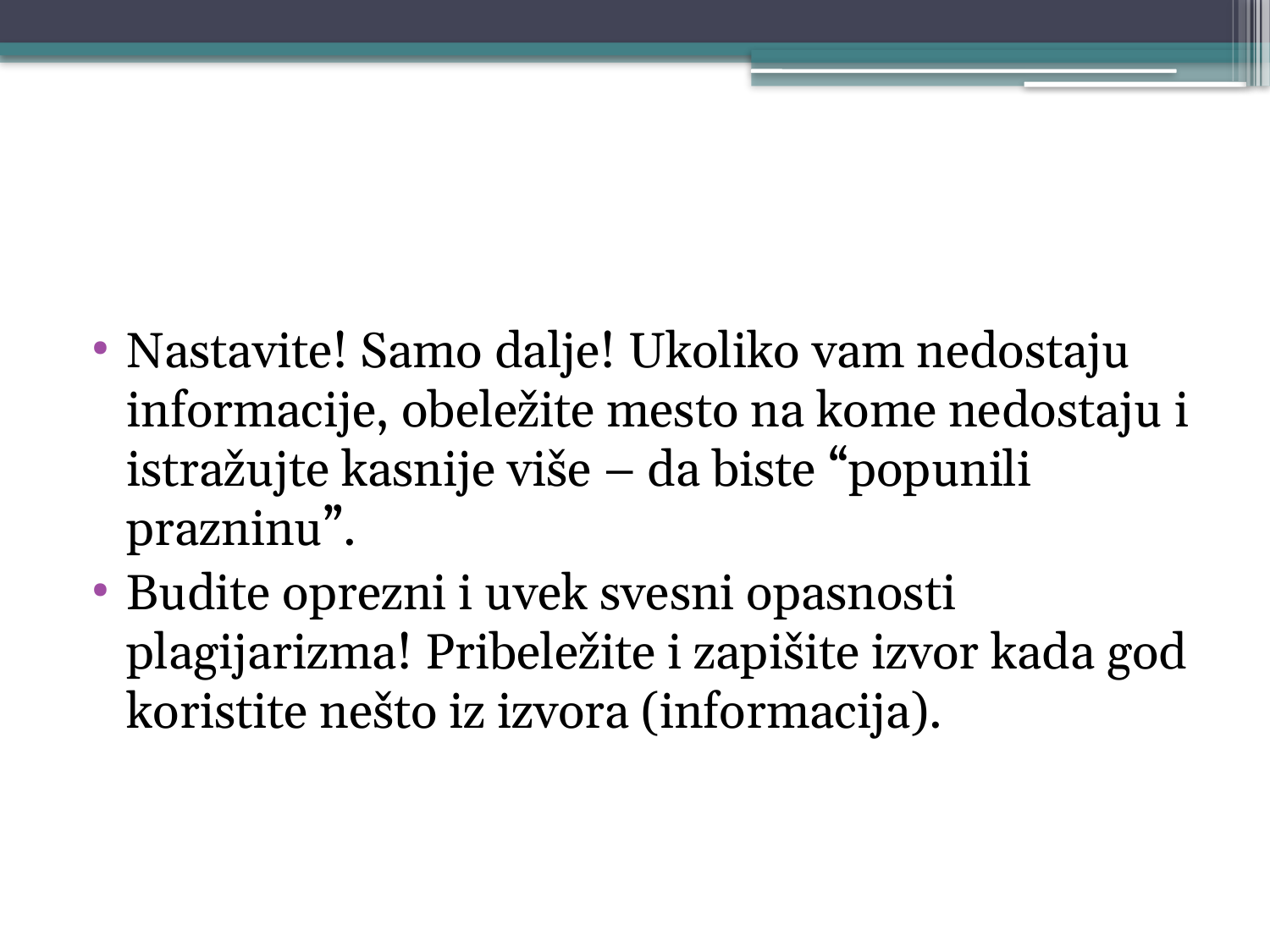

#
Nastavite! Samo dalje! Ukoliko vam nedostaju informacije, obeležite mesto na kome nedostaju i istražujte kasnije više – da biste “popunili prazninu”.
Budite oprezni i uvek svesni opasnosti plagijarizma! Pribeležite i zapišite izvor kada god koristite nešto iz izvora (informacija).